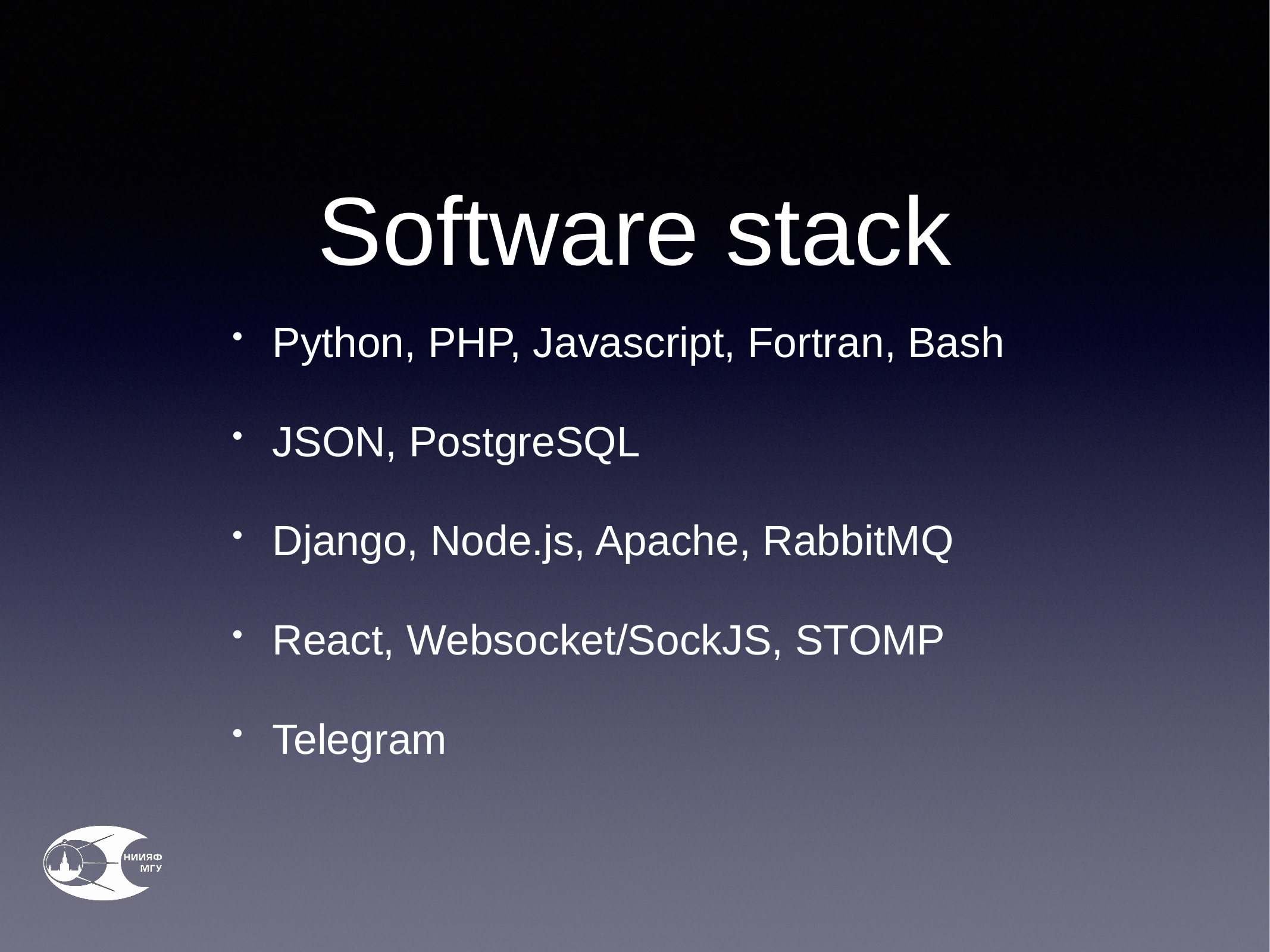

# Software stack
Python, PHP, Javascript, Fortran, Bash
JSON, PostgreSQL
Django, Node.js, Apache, RabbitMQ
React, Websocket/SockJS, STOMP
Telegram
7